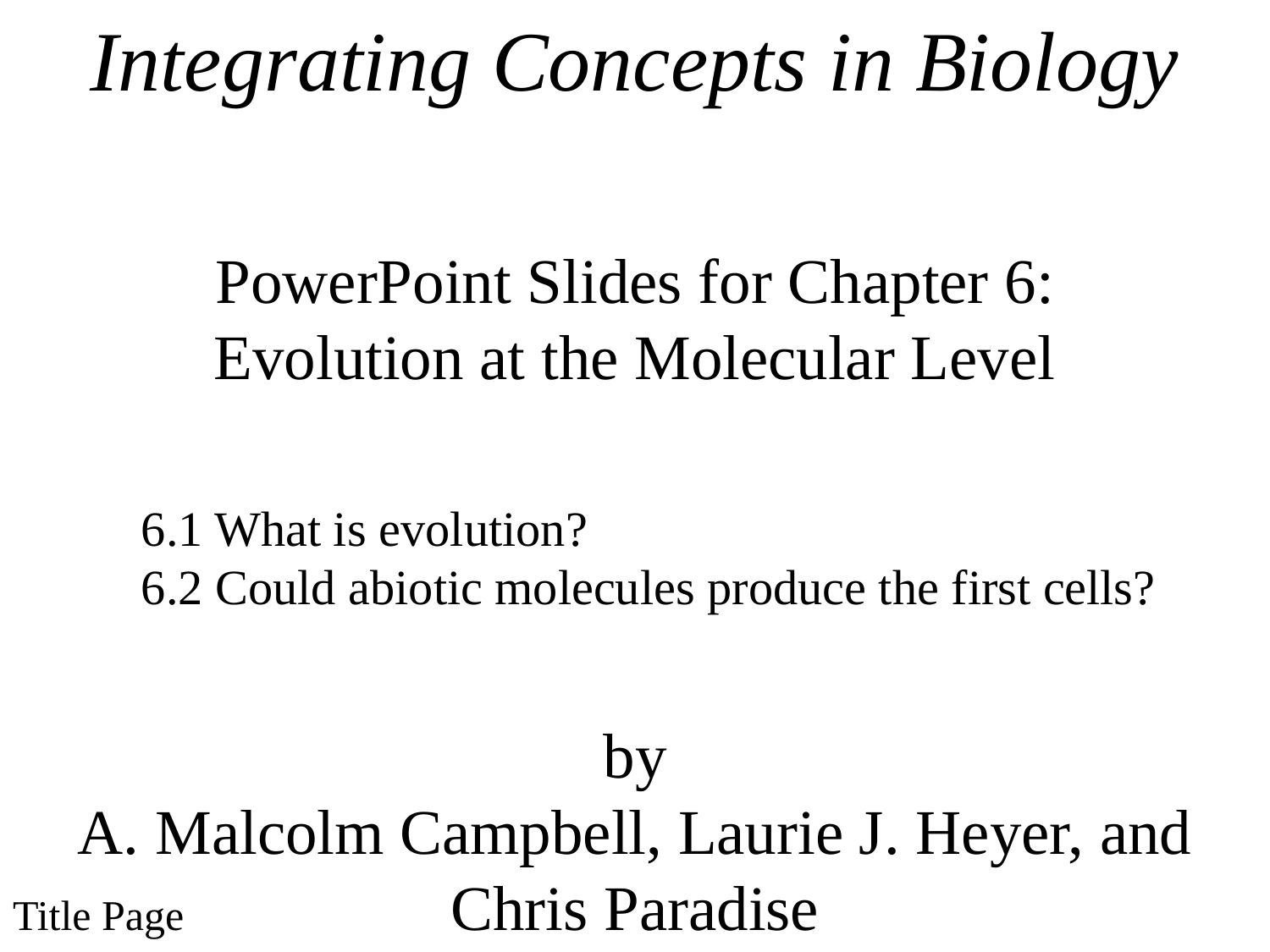

Integrating Concepts in Biology
PowerPoint Slides for Chapter 6:
Evolution at the Molecular Level
6.1 What is evolution?
6.2 Could abiotic molecules produce the first cells?
by
A. Malcolm Campbell, Laurie J. Heyer, and Chris Paradise
# Title Page